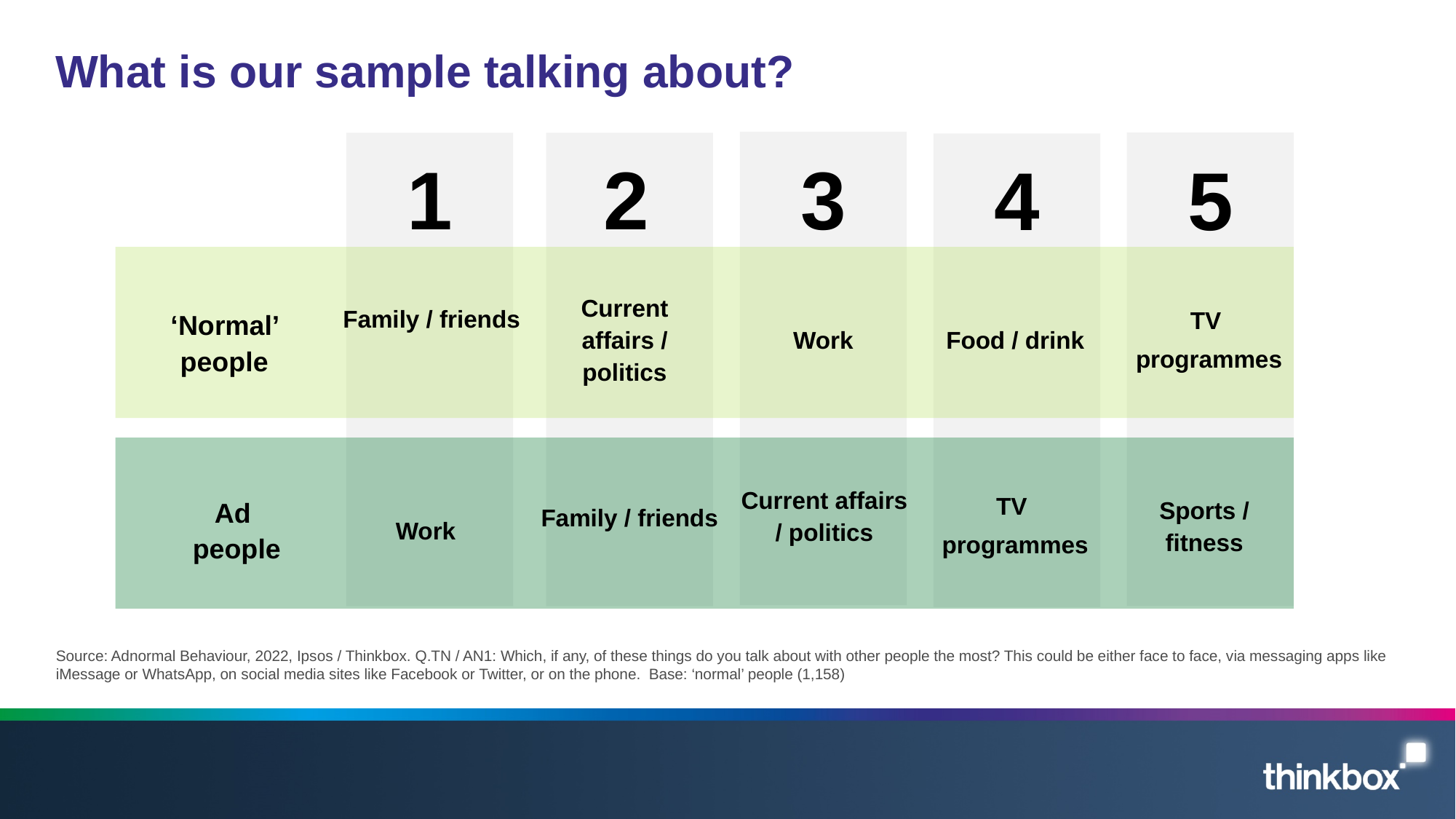

# What is our sample talking about?

1
2
3
4
5

Current affairs / politics
Family / friends
‘Normal’ people
TV
programmes
Work
Food / drink

Current affairs / politics
TV
programmes
Sports /
fitness
Ad
people
Family / friends
Work
Source: Adnormal Behaviour, 2022, Ipsos / Thinkbox. Q.TN / AN1: Which, if any, of these things do you talk about with other people the most? This could be either face to face, via messaging apps like iMessage or WhatsApp, on social media sites like Facebook or Twitter, or on the phone.  Base: ‘normal’ people (1,158)